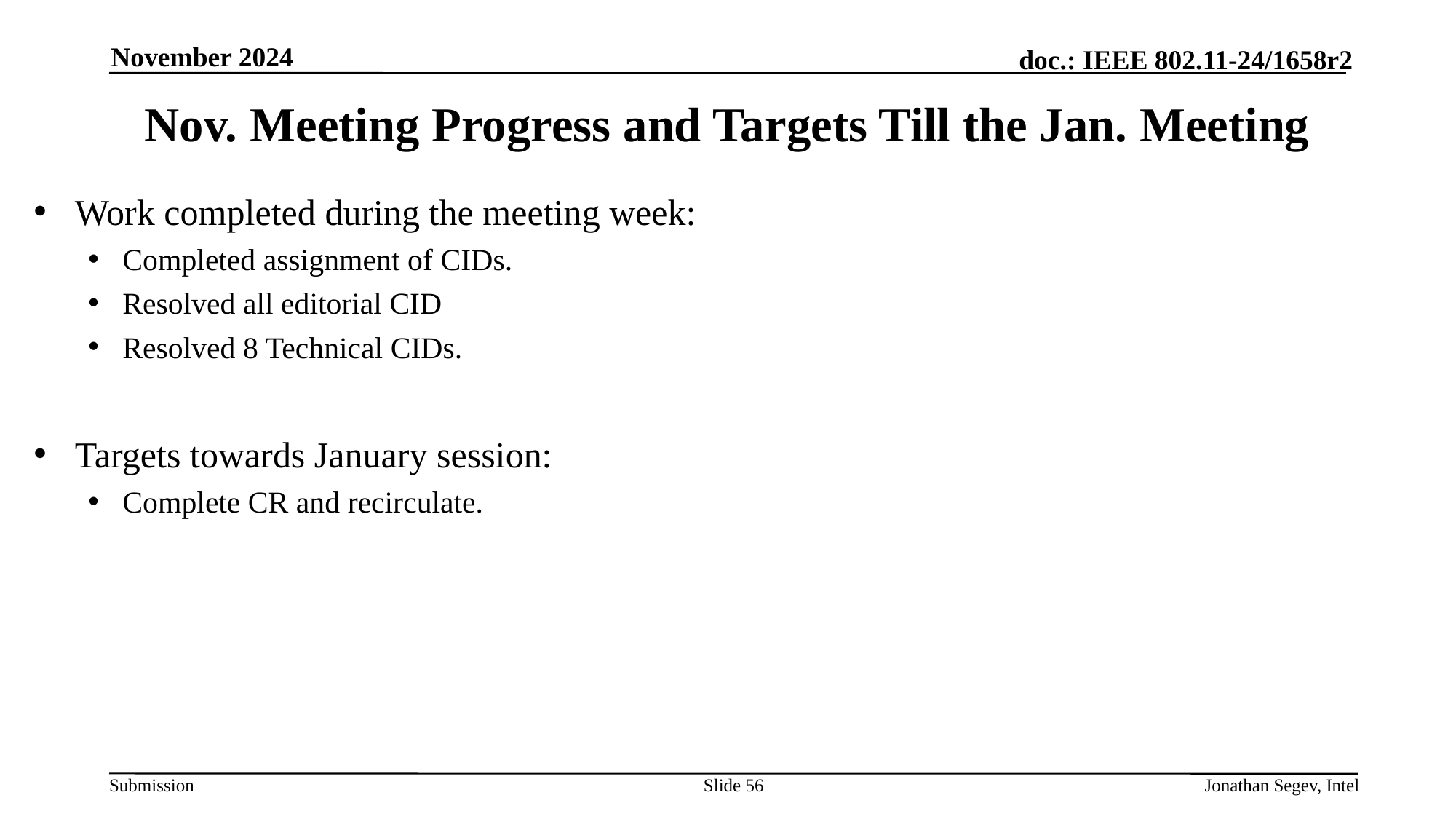

November 2024
# Nov. Meeting Progress and Targets Till the Jan. Meeting
Work completed during the meeting week:
Completed assignment of CIDs.
Resolved all editorial CID
Resolved 8 Technical CIDs.

Targets towards January session:
Complete CR and recirculate.
Slide 56
Jonathan Segev, Intel